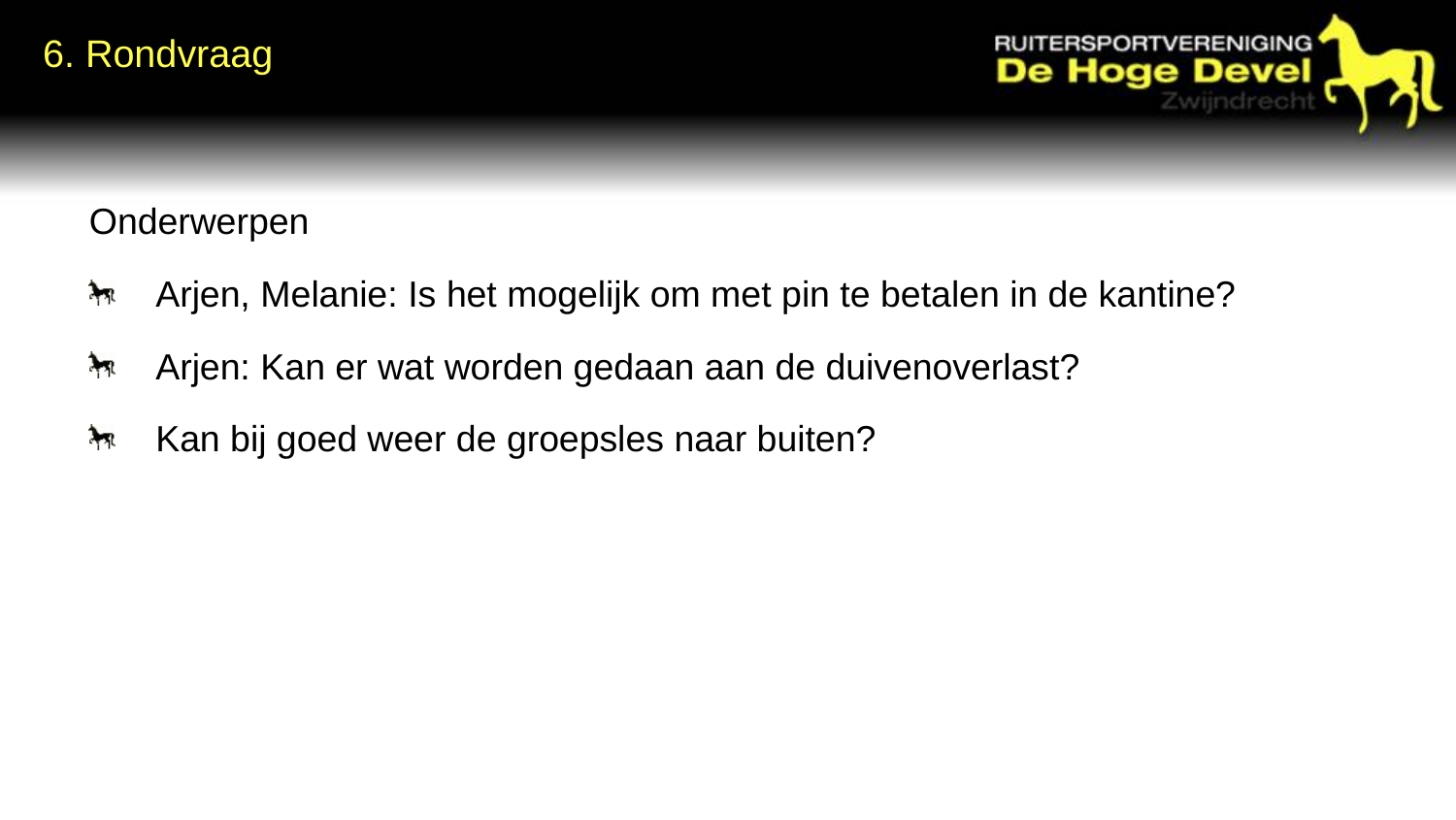

6. Rondvraag
Onderwerpen
Arjen, Melanie: Is het mogelijk om met pin te betalen in de kantine?
Arjen: Kan er wat worden gedaan aan de duivenoverlast?
Kan bij goed weer de groepsles naar buiten?